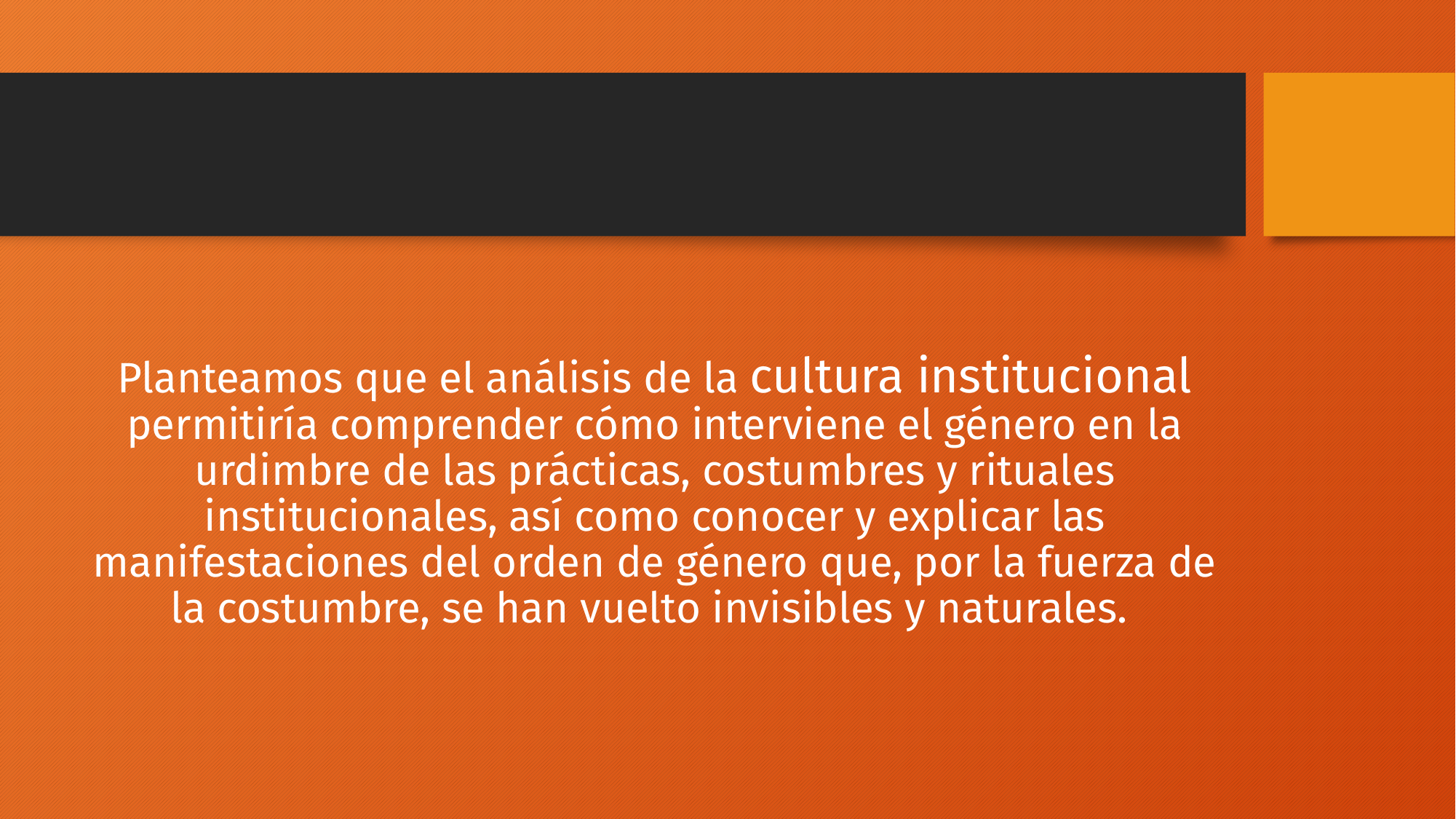

Planteamos que el análisis de la cultura institucional permitiría comprender cómo interviene el género en la urdimbre de las prácticas, costumbres y rituales institucionales, así como conocer y explicar las manifestaciones del orden de género que, por la fuerza de la costumbre, se han vuelto invisibles y naturales.